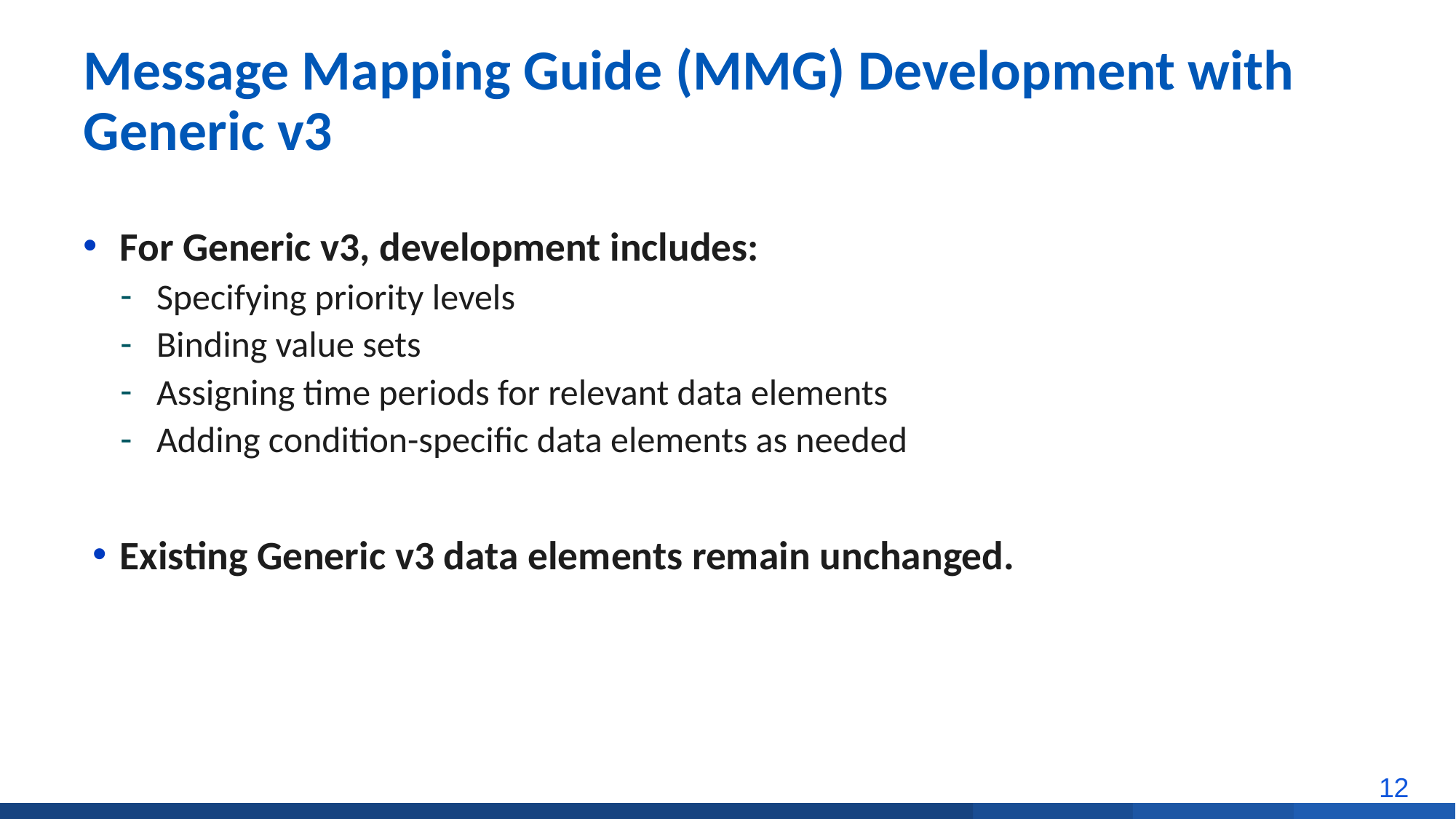

# Message Mapping Guide (MMG) Development with Generic v3
For Generic v3, development includes:
Specifying priority levels
Binding value sets
Assigning time periods for relevant data elements
Adding condition-specific data elements as needed

Existing Generic v3 data elements remain unchanged.
12